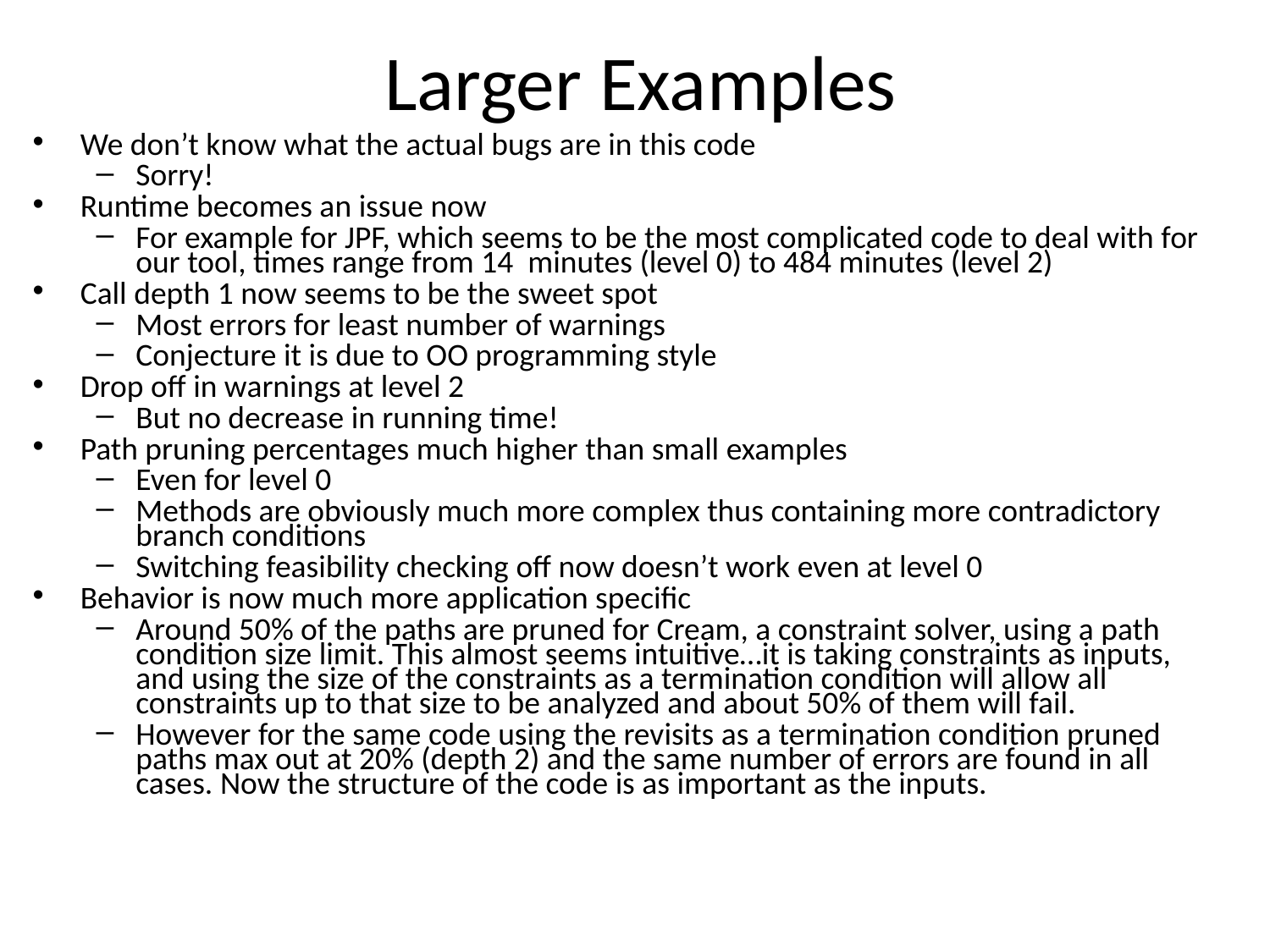

# Larger Examples
We don’t know what the actual bugs are in this code
Sorry!
Runtime becomes an issue now
For example for JPF, which seems to be the most complicated code to deal with for our tool, times range from 14  minutes (level 0) to 484 minutes (level 2)
Call depth 1 now seems to be the sweet spot
Most errors for least number of warnings
Conjecture it is due to OO programming style
Drop off in warnings at level 2
But no decrease in running time!
Path pruning percentages much higher than small examples
Even for level 0
Methods are obviously much more complex thus containing more contradictory branch conditions
Switching feasibility checking off now doesn’t work even at level 0
Behavior is now much more application specific
Around 50% of the paths are pruned for Cream, a constraint solver, using a path condition size limit. This almost seems intuitive…it is taking constraints as inputs, and using the size of the constraints as a termination condition will allow all constraints up to that size to be analyzed and about 50% of them will fail.
However for the same code using the revisits as a termination condition pruned paths max out at 20% (depth 2) and the same number of errors are found in all cases. Now the structure of the code is as important as the inputs.